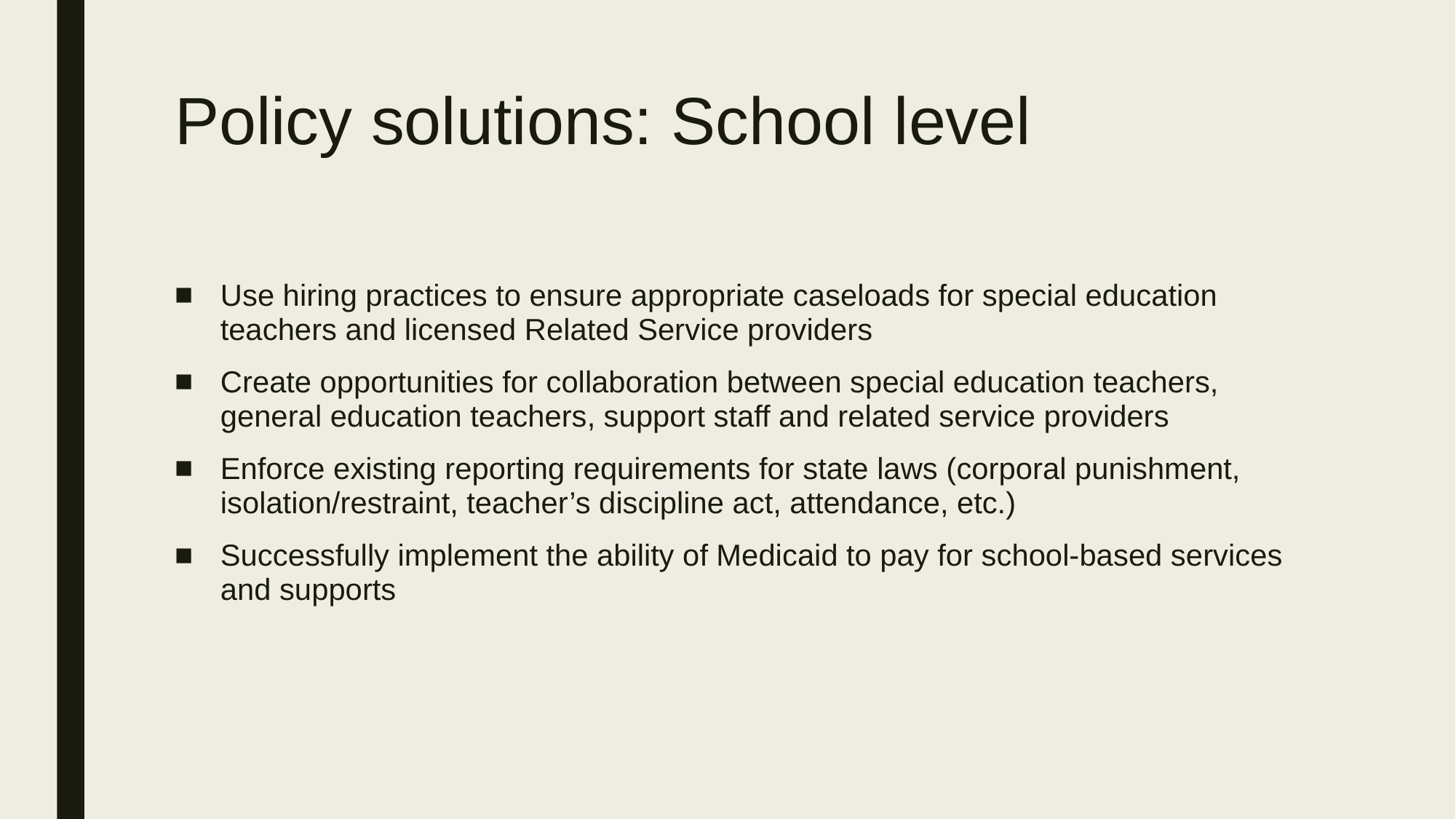

# Policy solutions: School level
Use hiring practices to ensure appropriate caseloads for special education teachers and licensed Related Service providers
Create opportunities for collaboration between special education teachers, general education teachers, support staff and related service providers
Enforce existing reporting requirements for state laws (corporal punishment, isolation/restraint, teacher’s discipline act, attendance, etc.)
Successfully implement the ability of Medicaid to pay for school-based services and supports